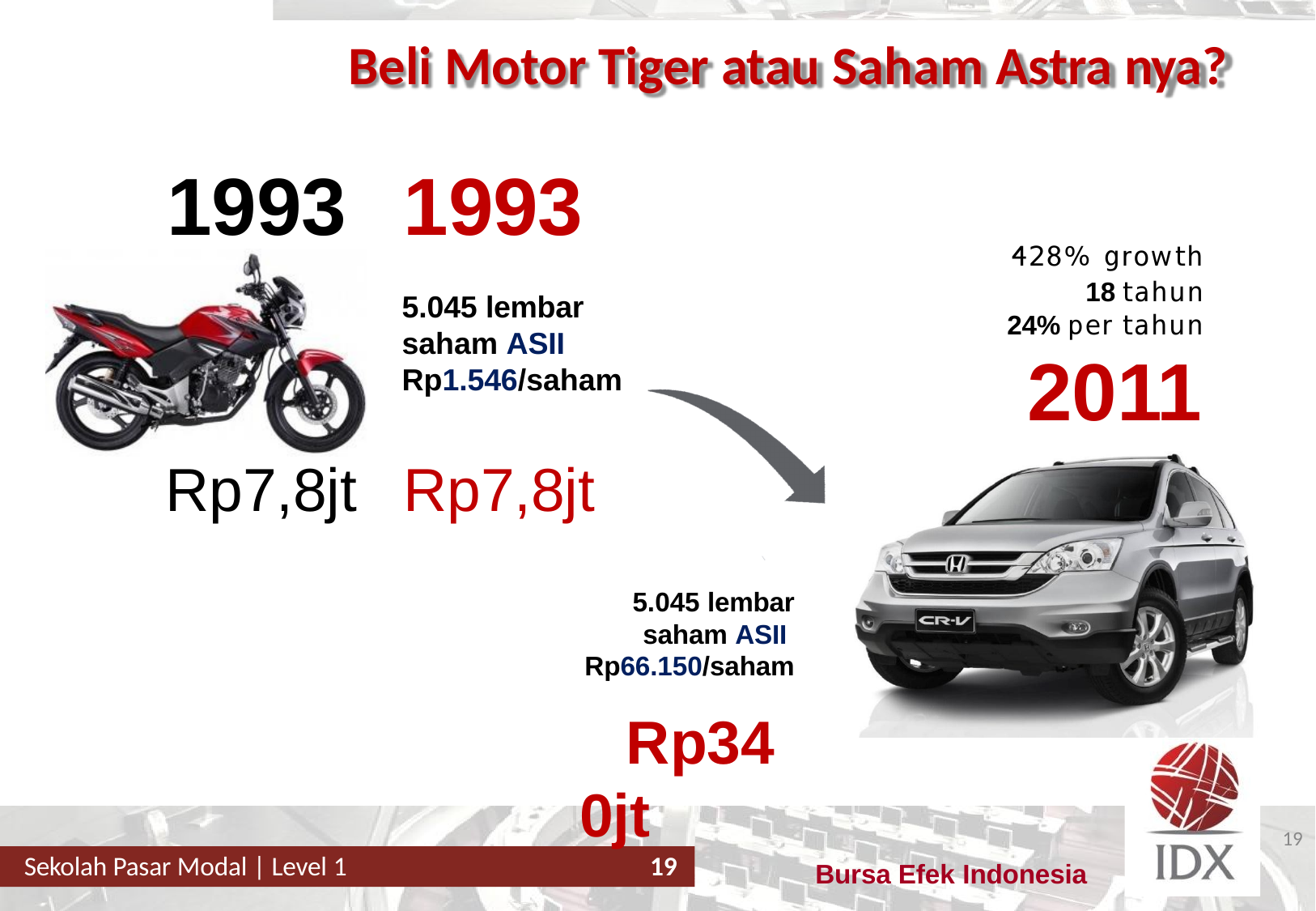

Beli Motor Tiger atau Saham Astra nya?
# 1993	1993
428% growth
18 tahun
24% per tahun
2011

5.045 lembar  saham ASII  Rp1.546/saham

Rp7,8jt	Rp7,8jt

5.045 lembar  saham ASII  Rp66.150/saham
Rp340jt
19
Sekolah Pasar Modal | Level 1
19
Bursa Efek Indonesia